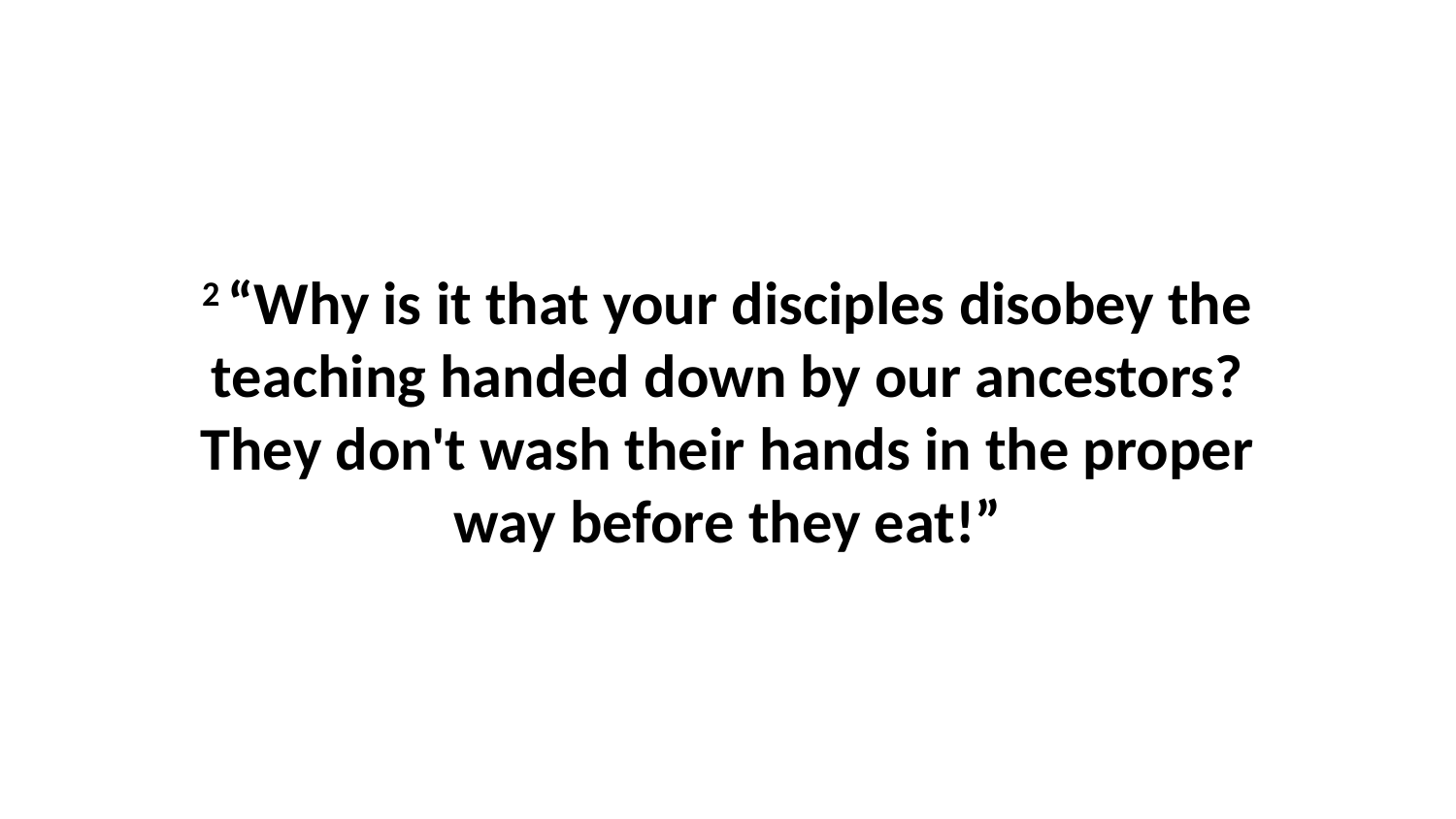

2 “Why is it that your disciples disobey the teaching handed down by our ancestors? They don't wash their hands in the proper way before they eat!”